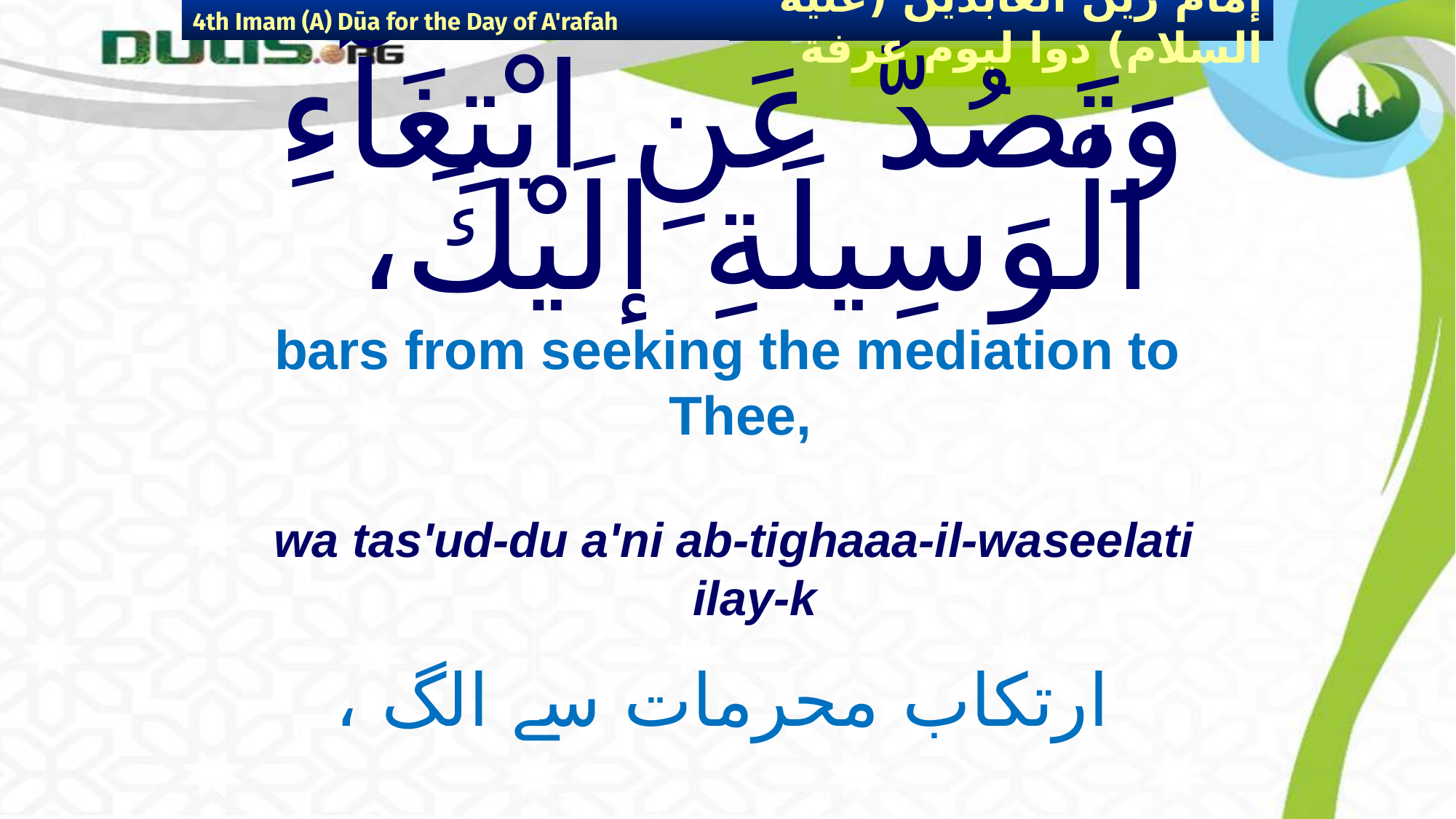

4th Imam (A) Dūa for the Day of A'rafah
إمام زين العابدين (عليه السلام) دوا ليوم عرفة
# وَتَصُدُّ عَنِ ابْتِغَآءِ الْوَسِيلَةِ إلَيْكَ،
bars from seeking the mediation to Thee,
wa tas'ud-du a'ni ab-tighaaa-il-waseelati ilay-k
، ارتکاب محرمات سے الگ